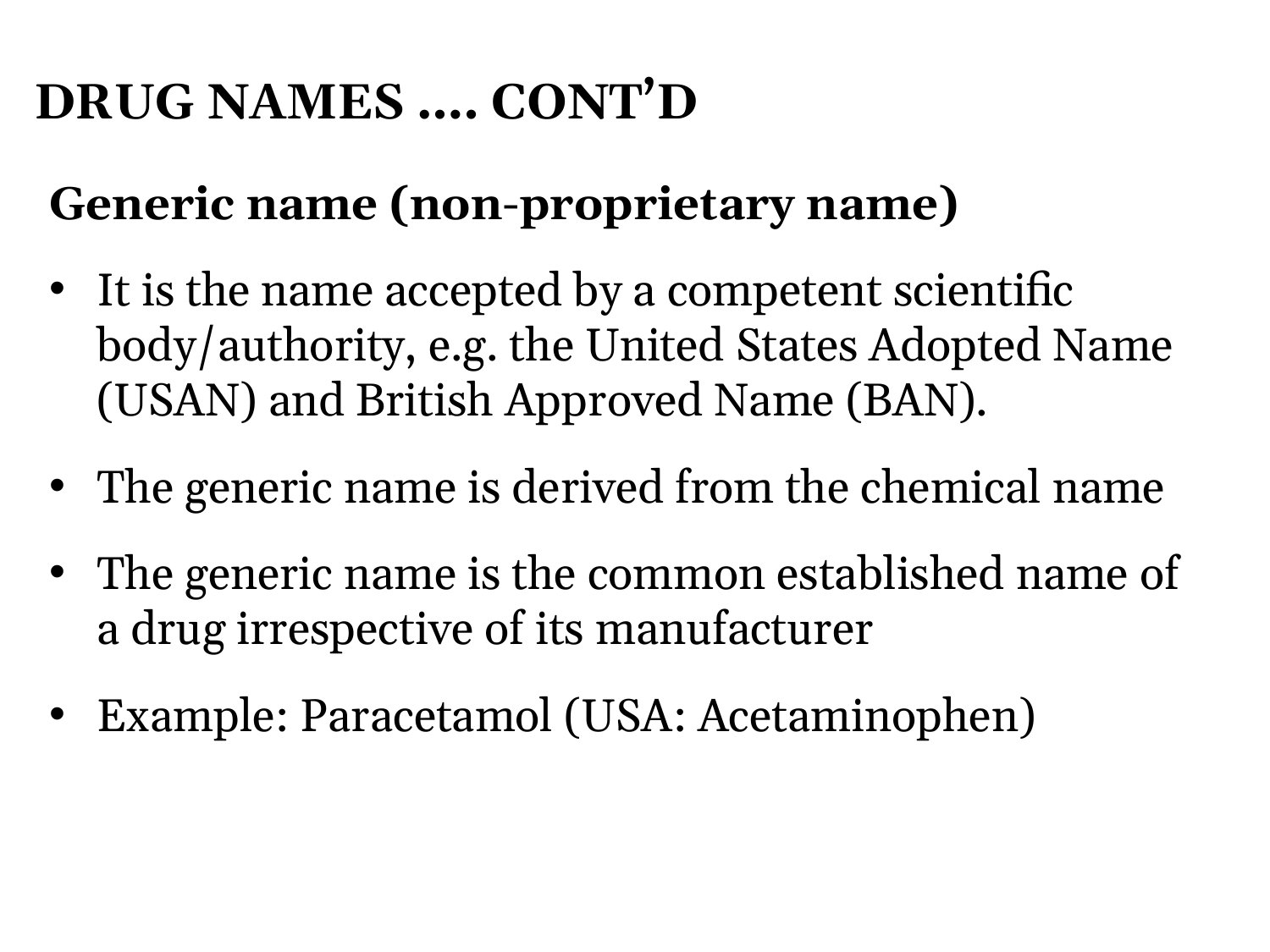

# DRUG NAMES …. CONT’D
Generic name (non-proprietary name)
It is the name accepted by a competent scientific body/authority, e.g. the United States Adopted Name (USAN) and British Approved Name (BAN).
The generic name is derived from the chemical name
The generic name is the common established name of a drug irrespective of its manufacturer
Example: Paracetamol (USA: Acetaminophen)